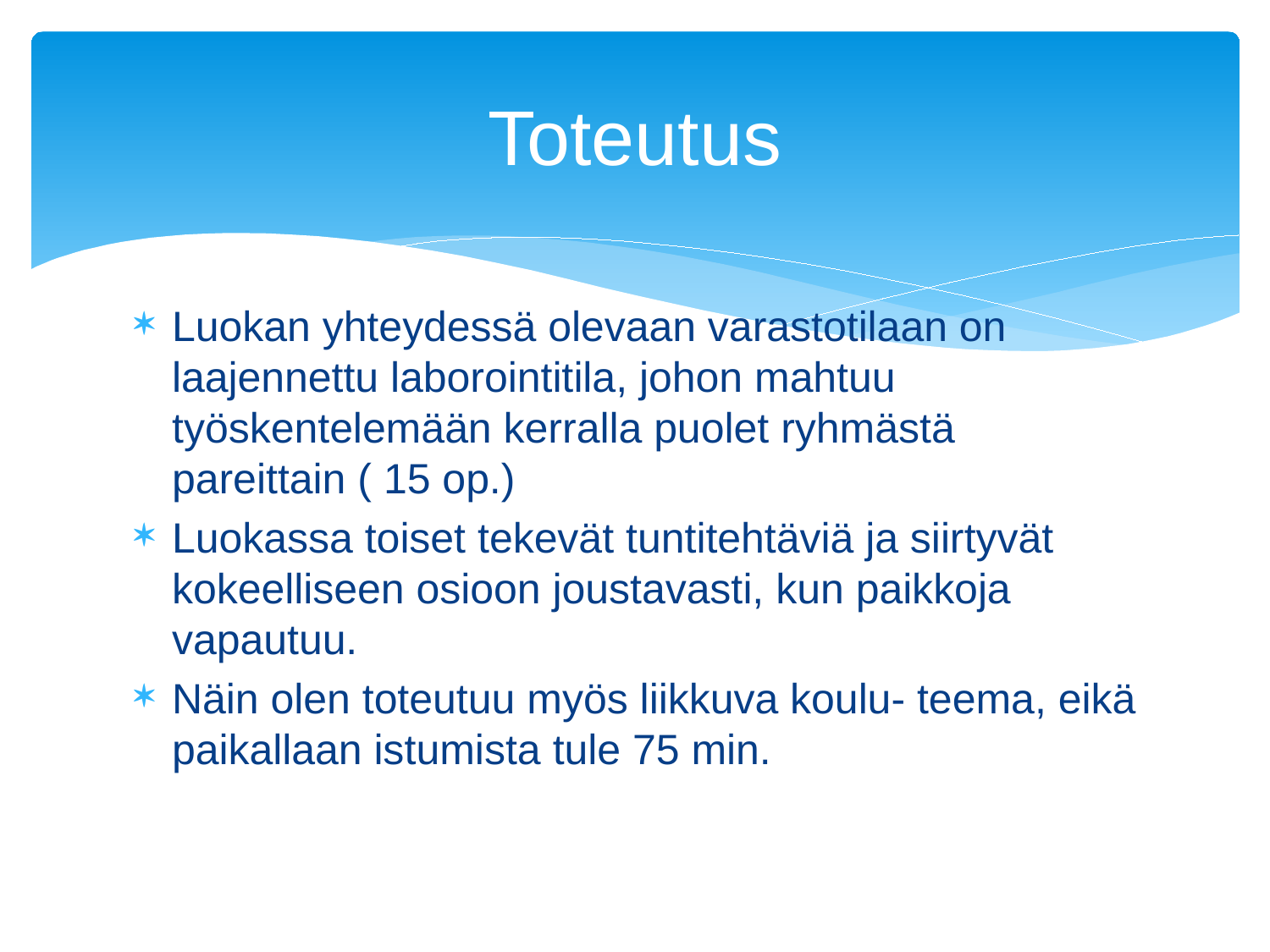

# Toteutus
Luokan yhteydessä olevaan varastotilaan on laajennettu laborointitila, johon mahtuu työskentelemään kerralla puolet ryhmästä pareittain ( 15 op.)
Luokassa toiset tekevät tuntitehtäviä ja siirtyvät kokeelliseen osioon joustavasti, kun paikkoja vapautuu.
Näin olen toteutuu myös liikkuva koulu- teema, eikä paikallaan istumista tule 75 min.